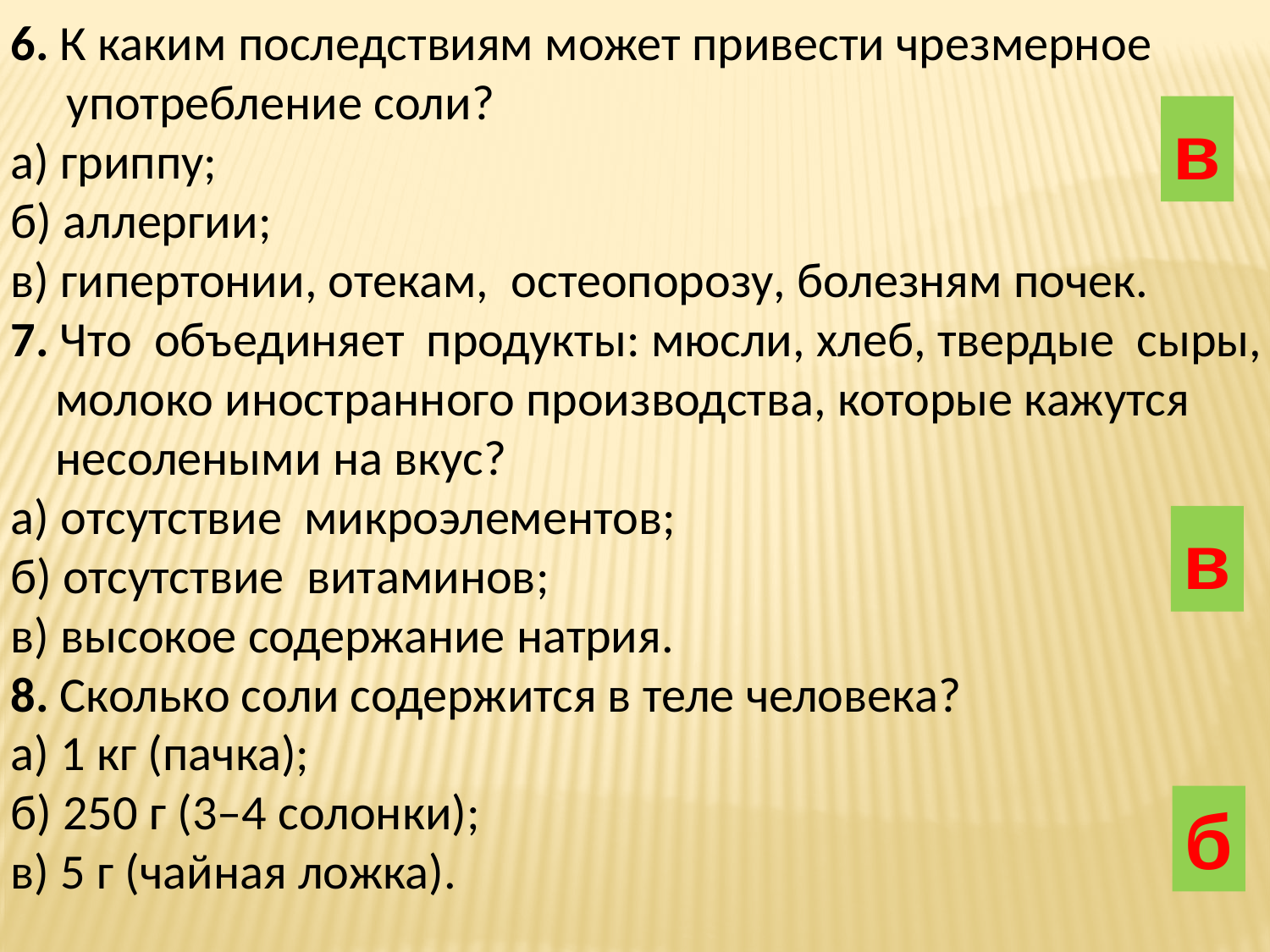

6. К каким последствиям может привести чрезмерное
     употребление соли?
а) гриппу;
б) аллергии;
в) гипертонии, отекам,  остеопорозу, болезням почек.
7. Что  объединяет  продукты: мюсли, хлеб, твердые  сыры,
    молоко иностранного производства, которые кажутся
    несолеными на вкус?
а) отсутствие  микроэлементов;
б) отсутствие  витаминов;
в) высокое содержание натрия.
8. Сколько соли содержится в теле человека?
а) 1 кг (пачка);
б) 250 г (3–4 солонки);
в) 5 г (чайная ложка).
в
в
б